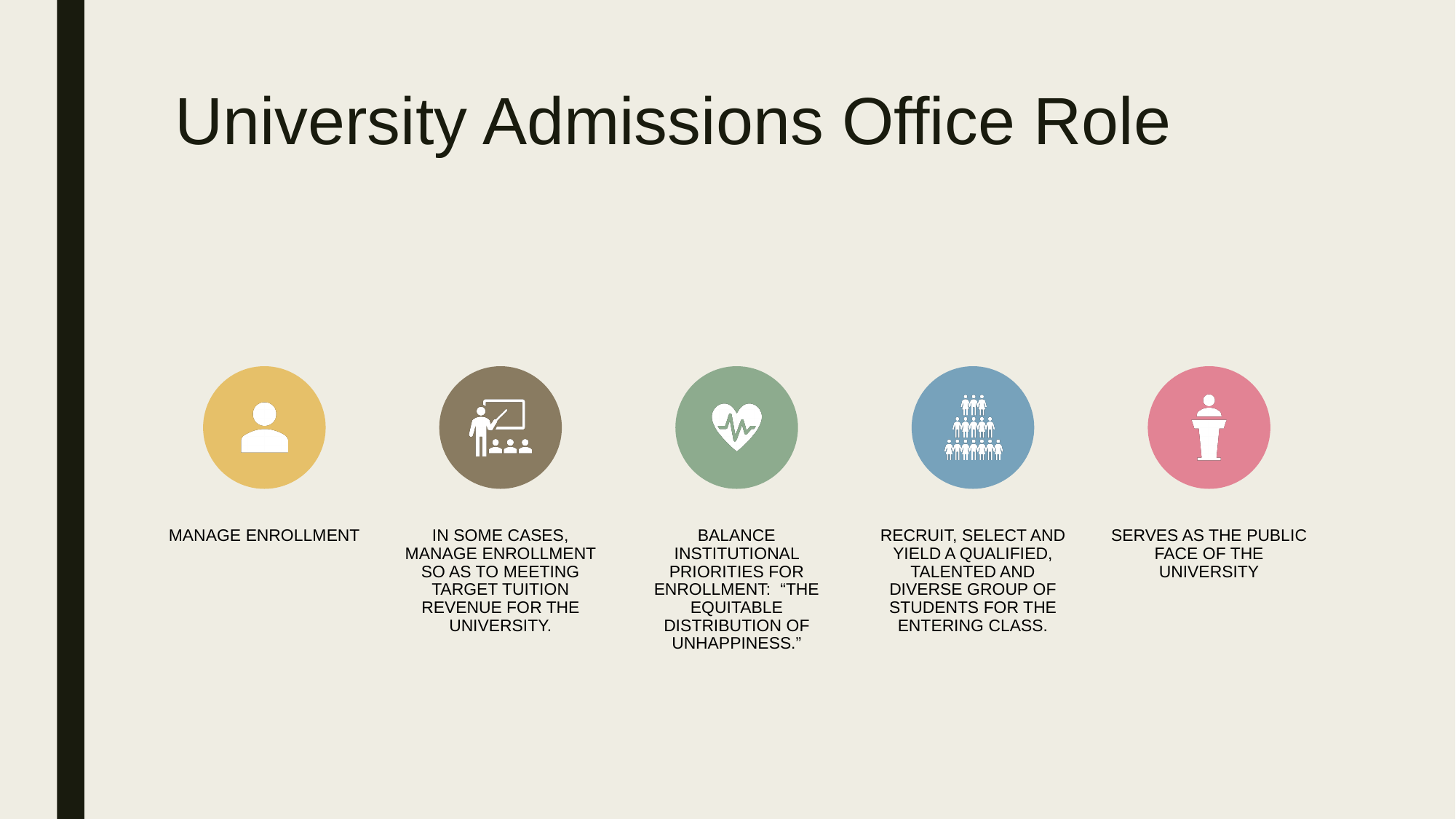

# University Admissions Office Role
Manage enrollment
In some cases, manage enrollment so as to meeting target tuition revenue for the University.
Balance institutional priorities for enrollment:  “The equitable distribution of unhappiness.”
Recruit, select and yield a qualified, talented and diverse group of students for the entering class.
Serves as the public face of the University